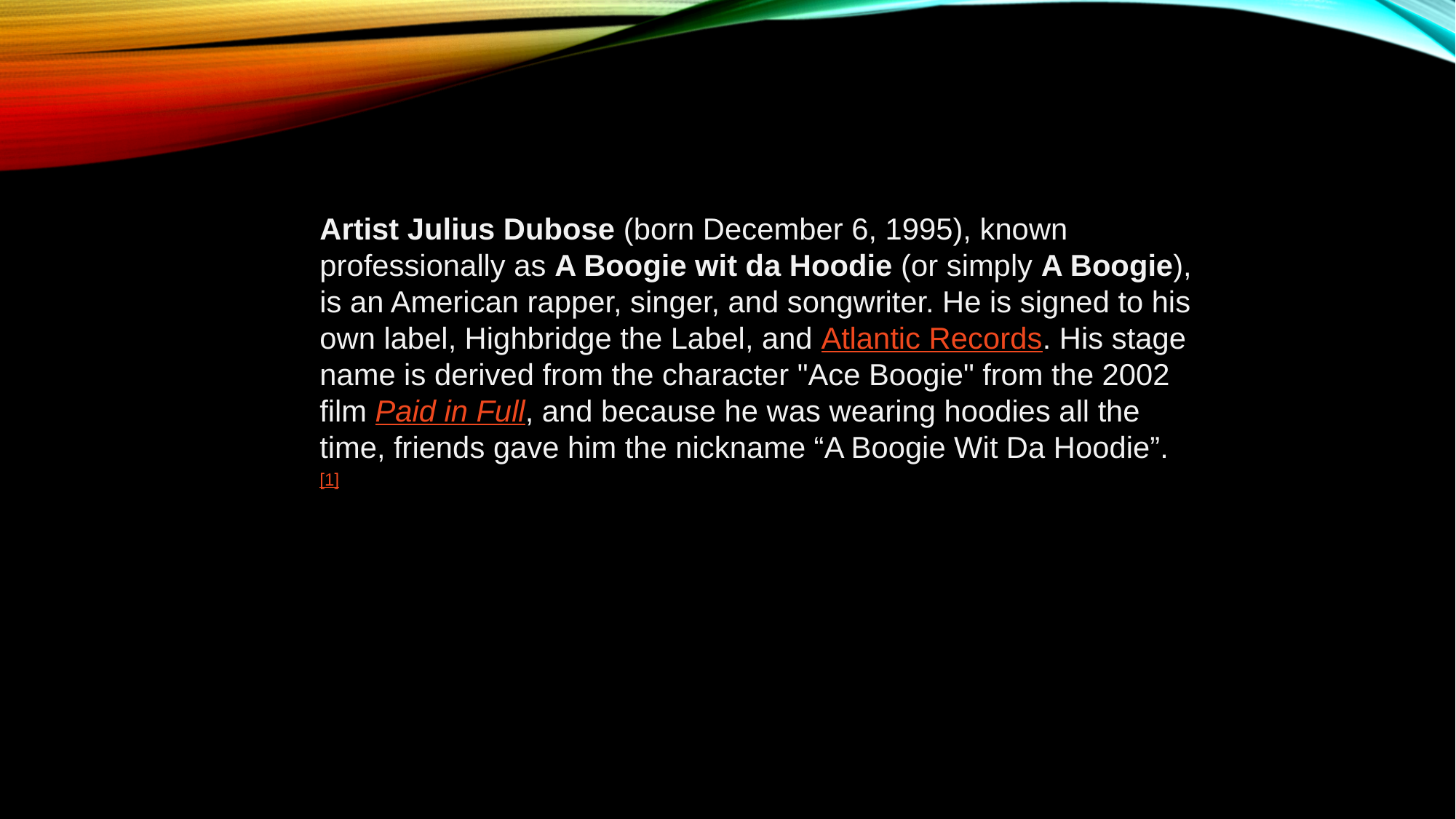

Artist Julius Dubose (born December 6, 1995), known professionally as A Boogie wit da Hoodie (or simply A Boogie), is an American rapper, singer, and songwriter. He is signed to his own label, Highbridge the Label, and Atlantic Records. His stage name is derived from the character "Ace Boogie" from the 2002 film Paid in Full, and because he was wearing hoodies all the time, friends gave him the nickname “A Boogie Wit Da Hoodie”. [1]